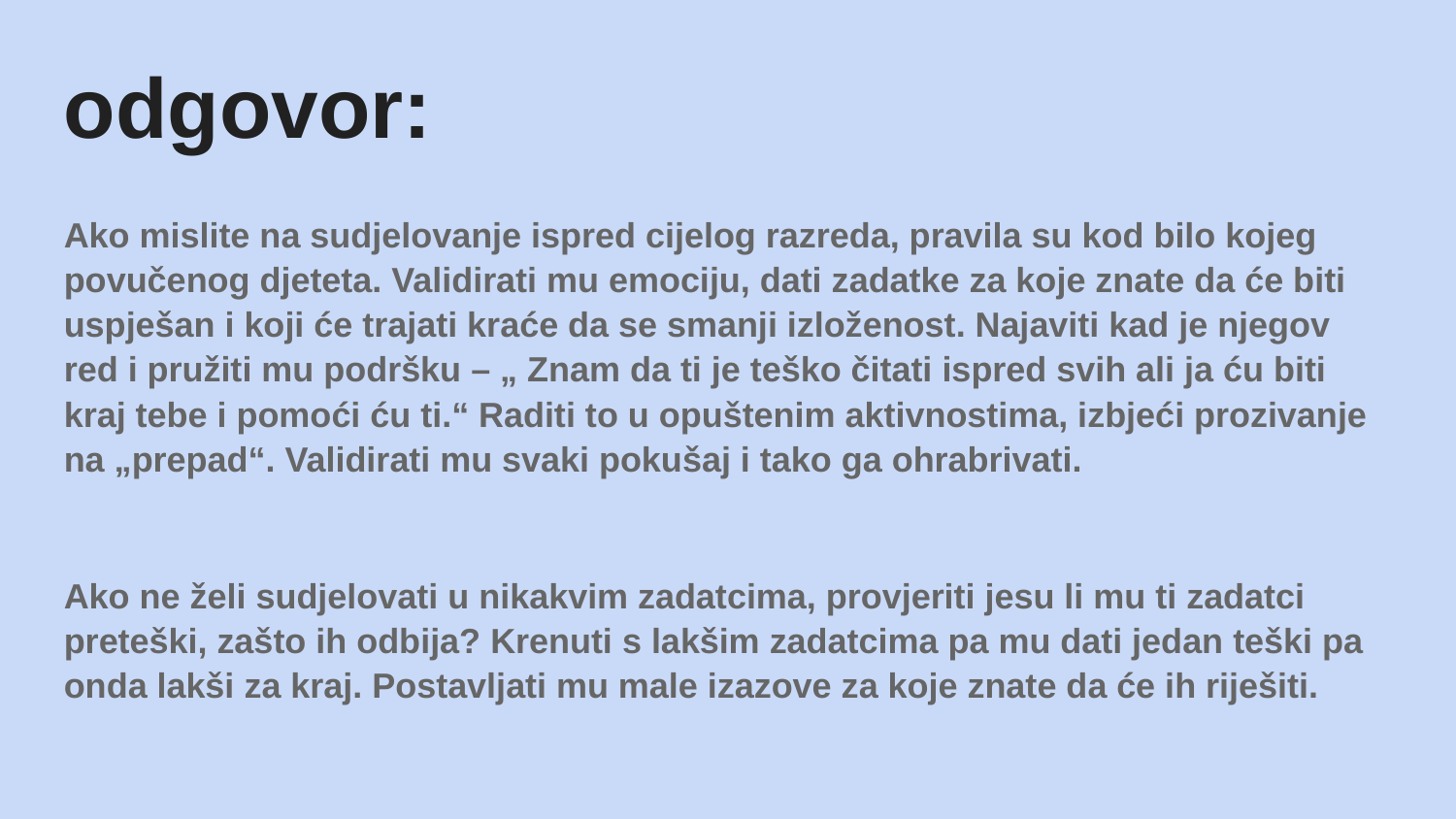

odgovor:
Ako mislite na sudjelovanje ispred cijelog razreda, pravila su kod bilo kojeg povučenog djeteta. Validirati mu emociju, dati zadatke za koje znate da će biti uspješan i koji će trajati kraće da se smanji izloženost. Najaviti kad je njegov red i pružiti mu podršku – „ Znam da ti je teško čitati ispred svih ali ja ću biti kraj tebe i pomoći ću ti.“ Raditi to u opuštenim aktivnostima, izbjeći prozivanje na „prepad“. Validirati mu svaki pokušaj i tako ga ohrabrivati.

Ako ne želi sudjelovati u nikakvim zadatcima, provjeriti jesu li mu ti zadatci preteški, zašto ih odbija? Krenuti s lakšim zadatcima pa mu dati jedan teški pa onda lakši za kraj. Postavljati mu male izazove za koje znate da će ih riješiti.